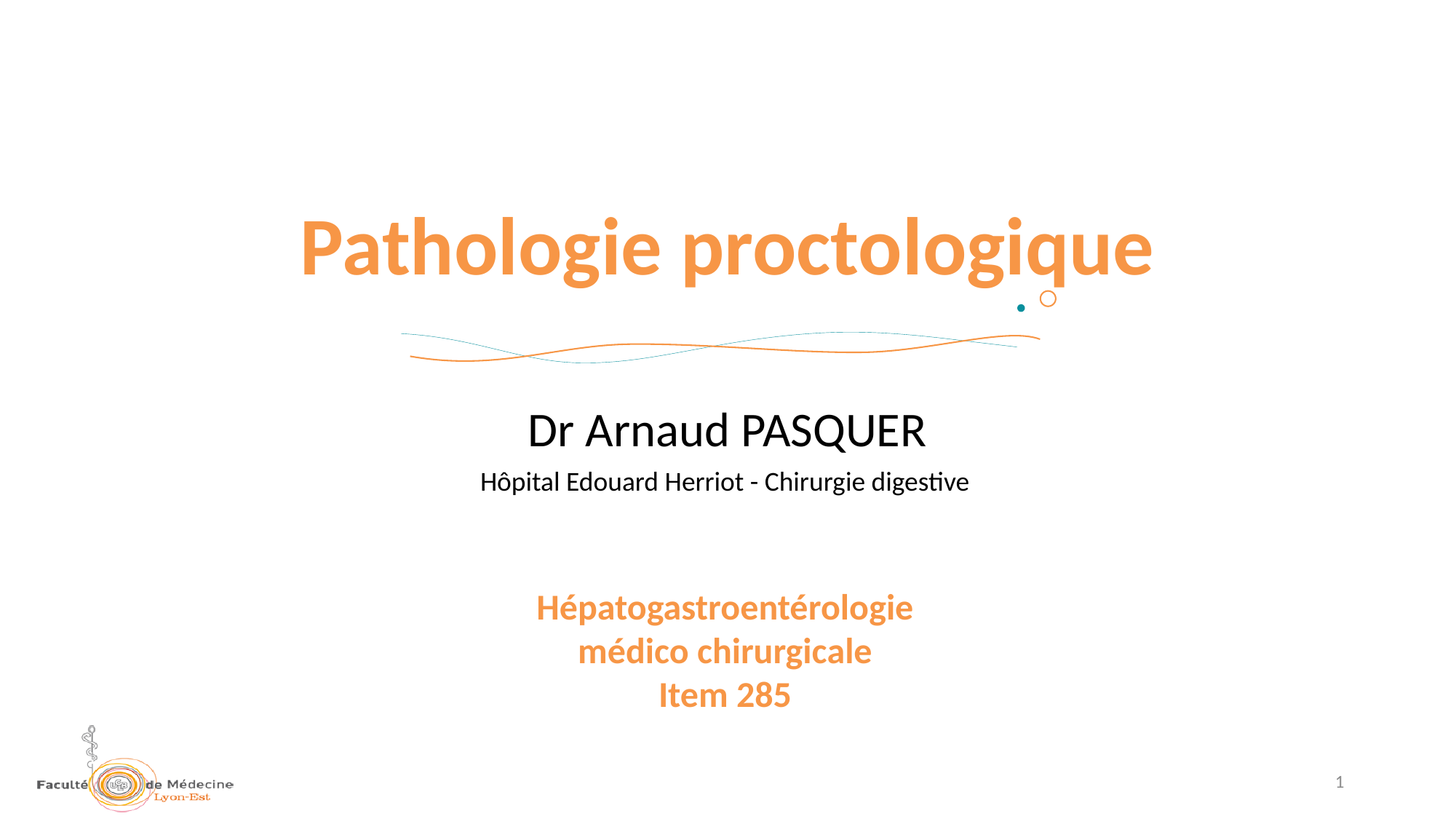

# Pathologie proctologique

Dr Arnaud PASQUER
Hôpital Edouard Herriot - Chirurgie digestive
Hépatogastroentérologie médico chirurgicale
Item 285
1